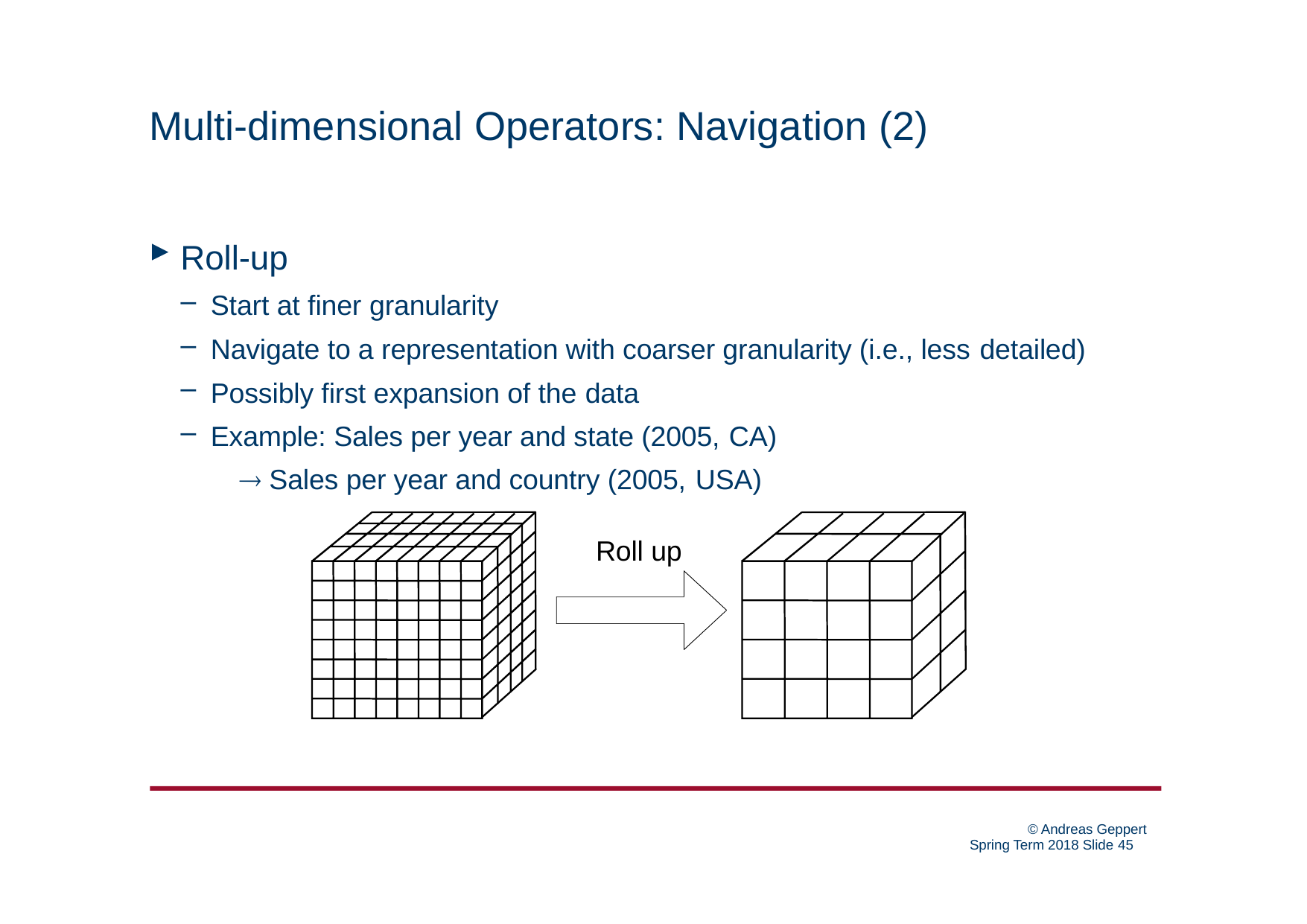

# Multi-dimensional Operators: Navigation (2)
Roll-up
Start at finer granularity
Navigate to a representation with coarser granularity (i.e., less detailed)
Possibly first expansion of the data
Example: Sales per year and state (2005, CA)
→ Sales per year and country (2005, USA)

Roll up

© Andreas Geppert  Spring Term 2018 Slide 45